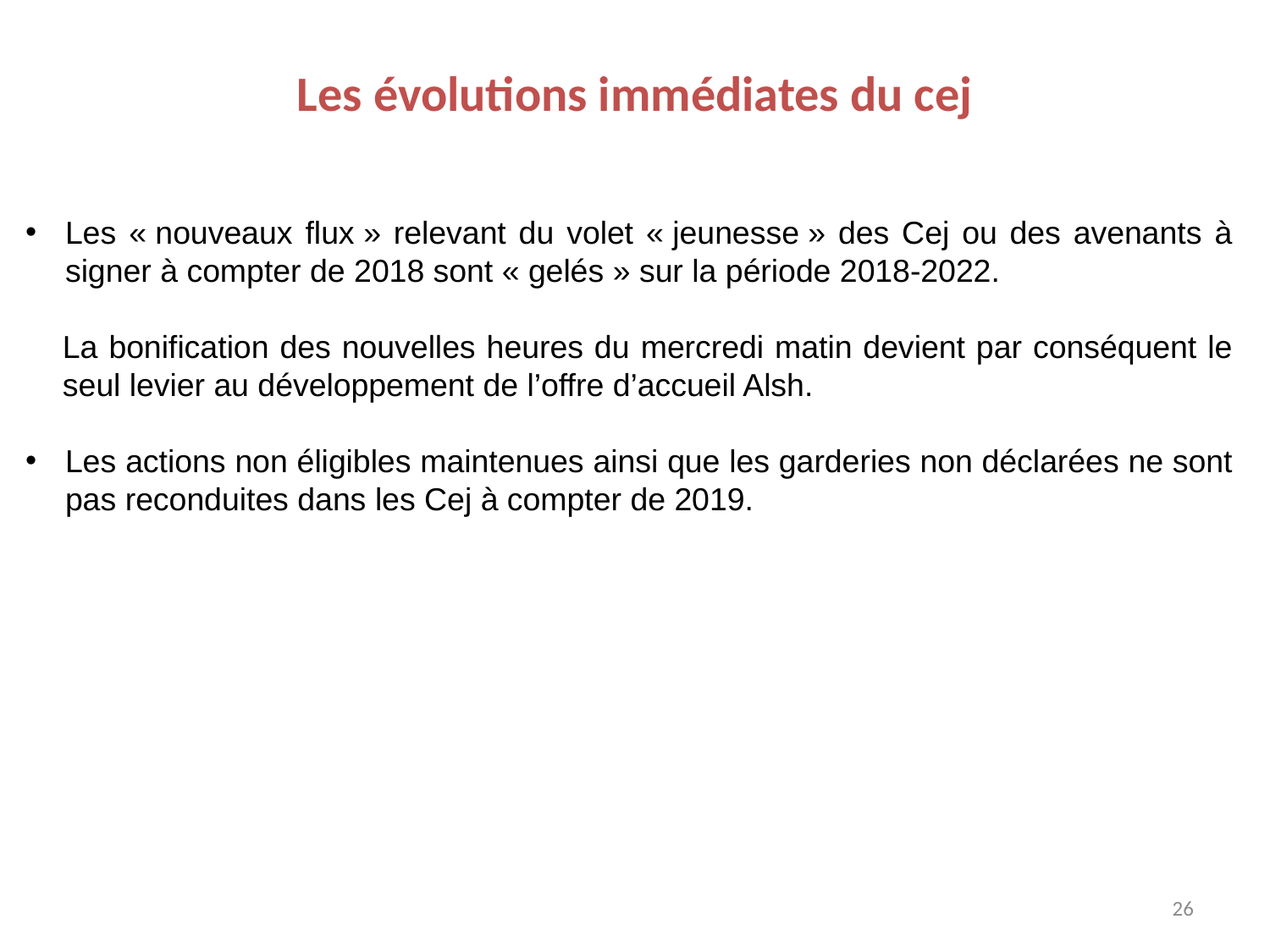

Les évolutions immédiates du cej

Les « nouveaux flux » relevant du volet « jeunesse » des Cej ou des avenants à signer à compter de 2018 sont « gelés » sur la période 2018-2022.

La bonification des nouvelles heures du mercredi matin devient par conséquent le seul levier au développement de l’offre d’accueil Alsh.

Les actions non éligibles maintenues ainsi que les garderies non déclarées ne sont pas reconduites dans les Cej à compter de 2019.

26